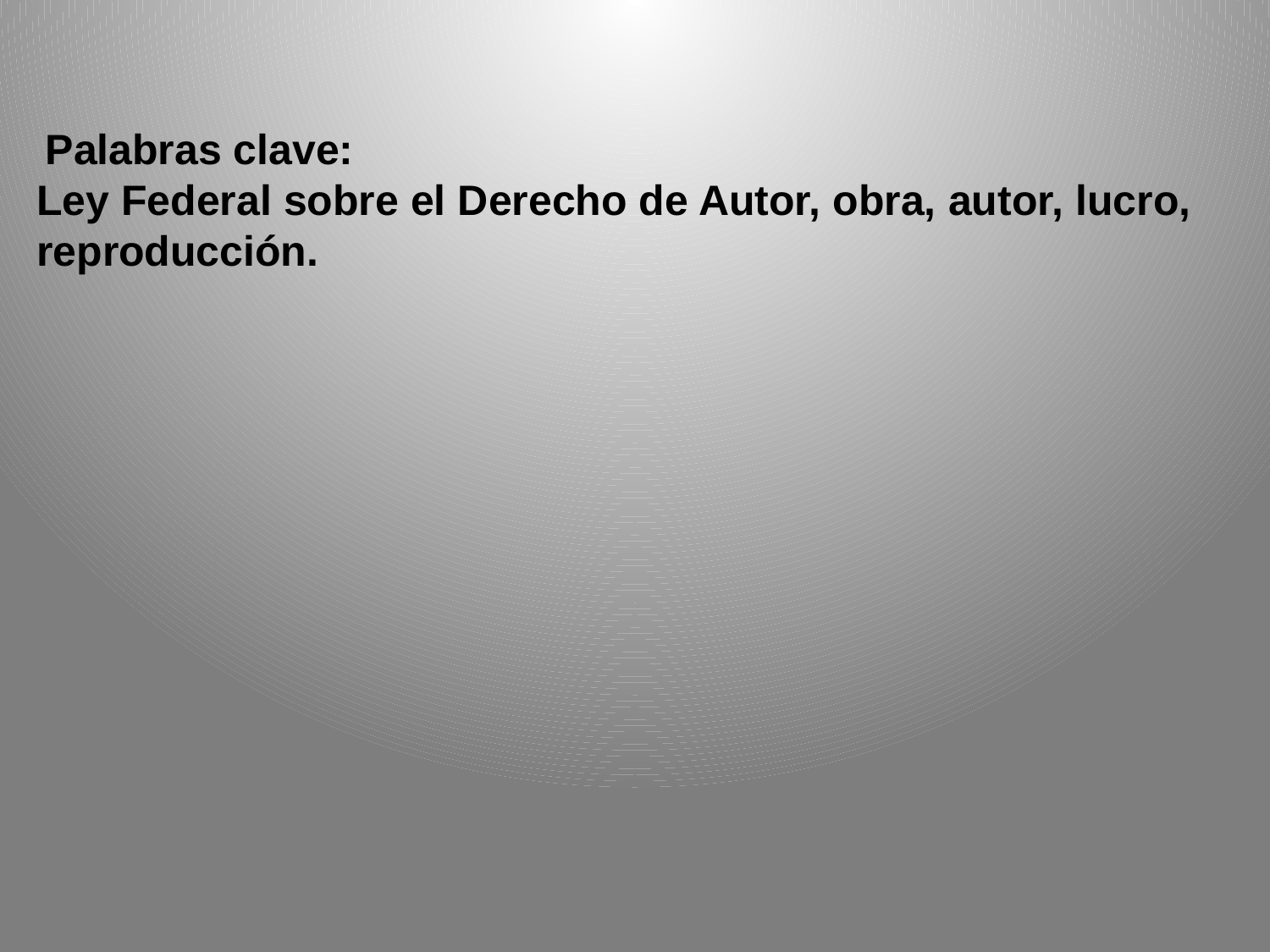

Palabras clave:
Ley Federal sobre el Derecho de Autor, obra, autor, lucro, reproducción.